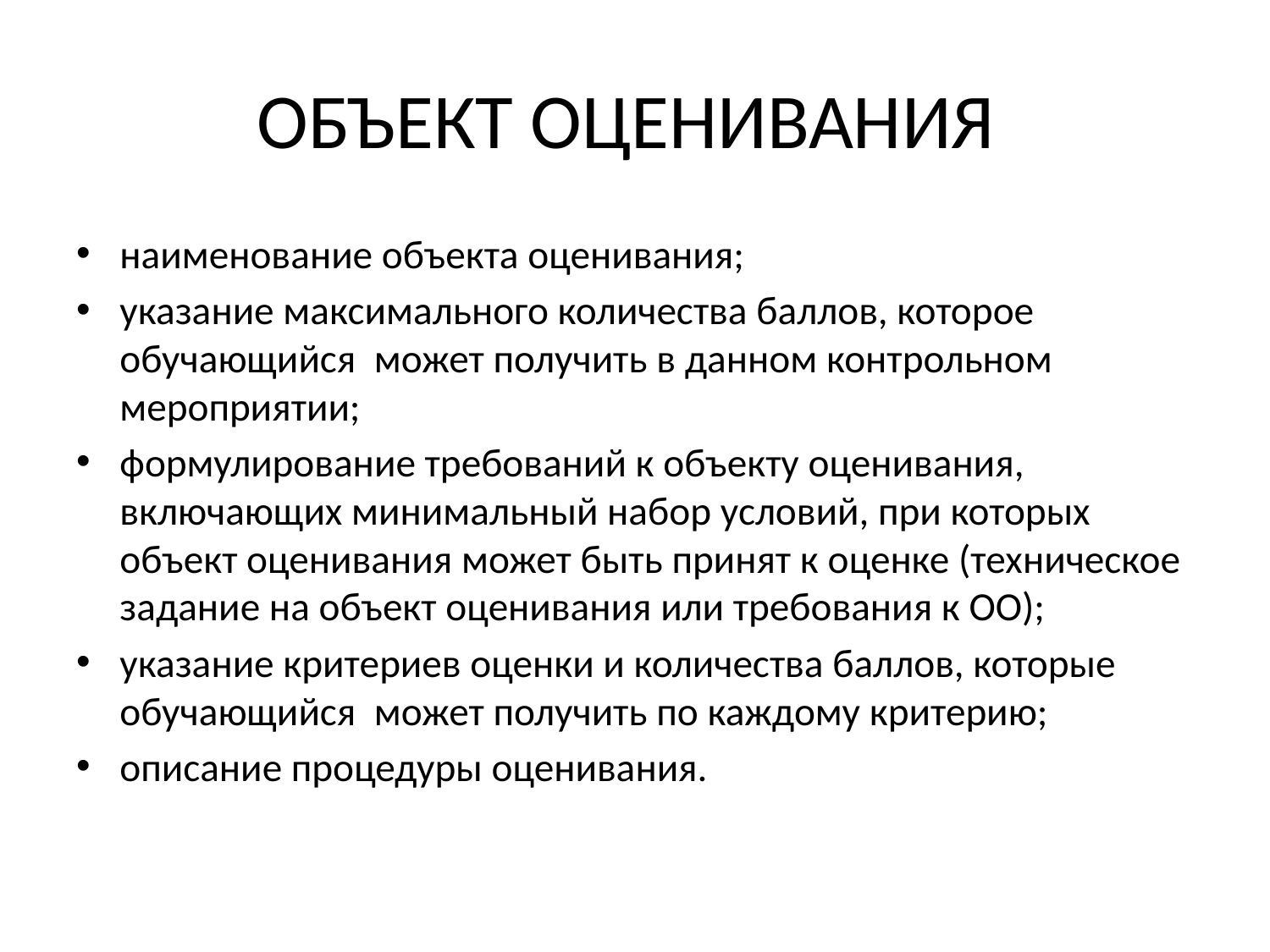

# ОБЪЕКТ ОЦЕНИВАНИЯ
наименование объекта оценивания;
указание максимального количества баллов, которое обучающийся  может получить в данном контрольном мероприятии;
формулирование требований к объекту оценивания, включающих минимальный набор условий, при которых объект оценивания может быть принят к оценке (техническое задание на объект оценивания или требования к ОО);
указание критериев оценки и количества баллов, которые обучающийся  может получить по каждому критерию;
описание процедуры оценивания.